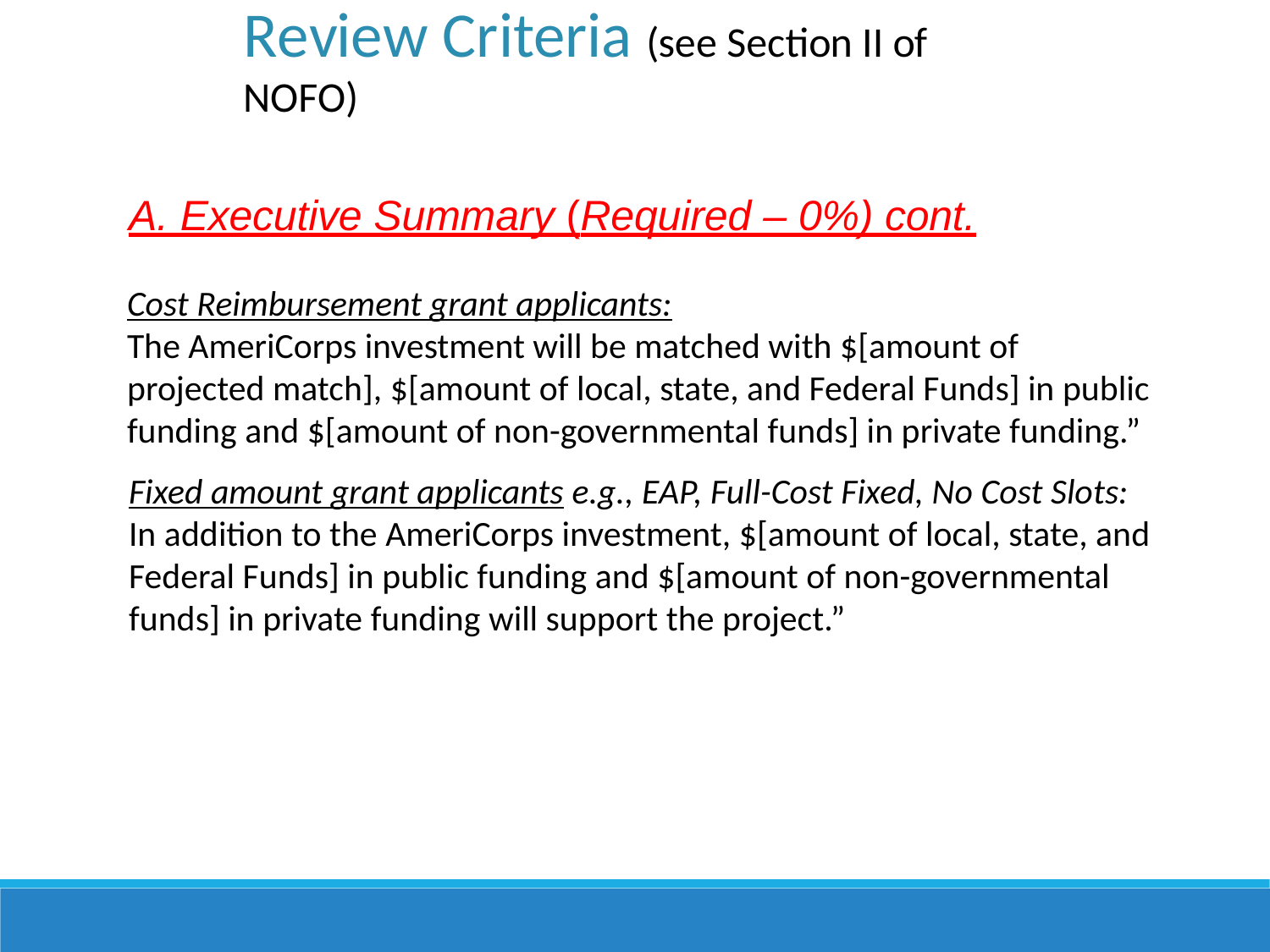

Review Criteria (see Section II of NOFO)
A. Executive Summary (Required – 0%) cont.
Cost Reimbursement grant applicants:
The AmeriCorps investment will be matched with $[amount of projected match], $[amount of local, state, and Federal Funds] in public funding and $[amount of non-governmental funds] in private funding.”
Fixed amount grant applicants e.g., EAP, Full-Cost Fixed, No Cost Slots:
In addition to the AmeriCorps investment, $[amount of local, state, and Federal Funds] in public funding and $[amount of non-governmental funds] in private funding will support the project.”